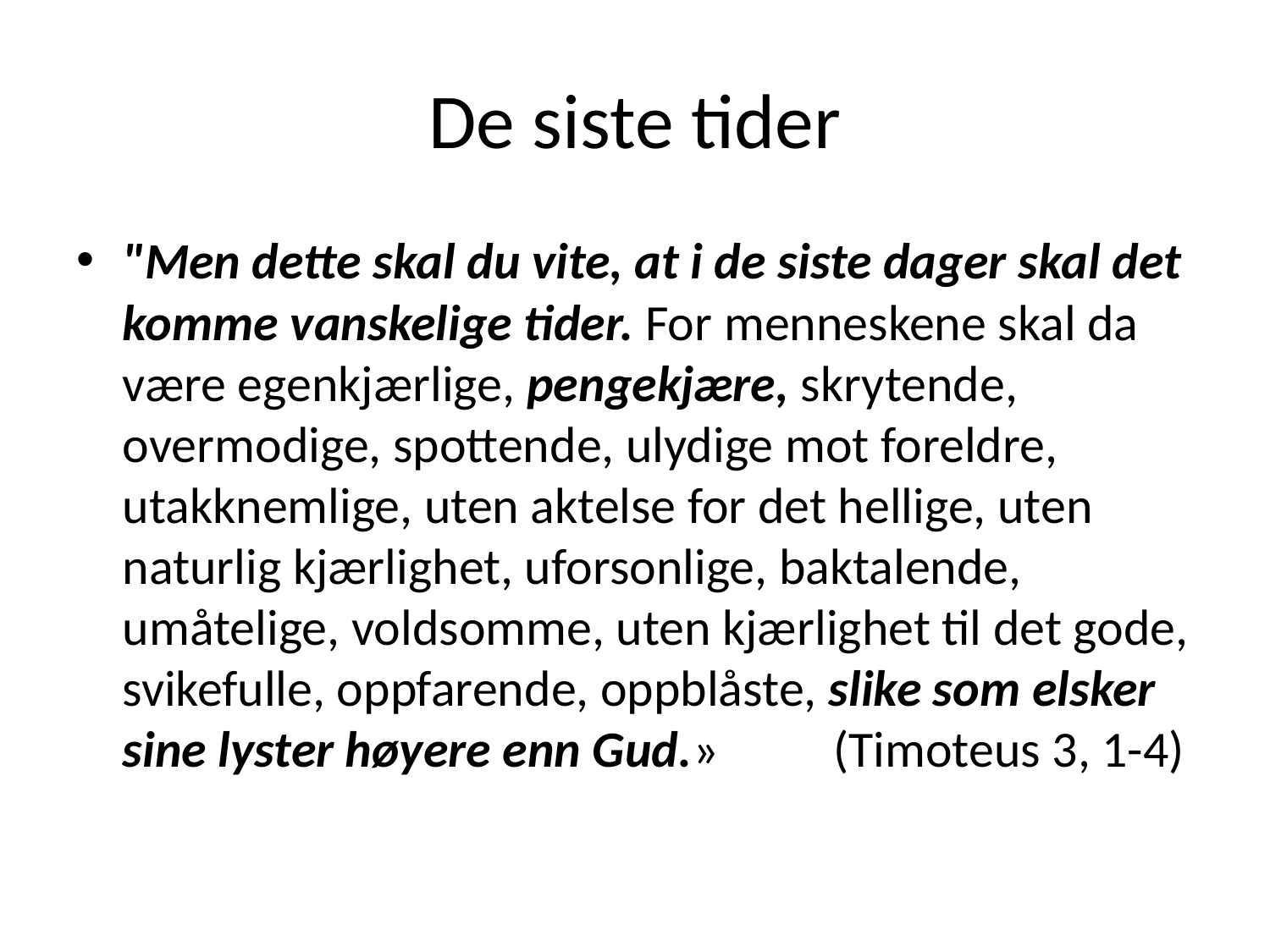

# De siste tider
"Men dette skal du vite, at i de siste dager skal det komme vanskelige tider. For menneskene skal da være egenkjærlige, pengekjære, skrytende, overmodige, spottende, ulydige mot foreldre, utakknemlige, uten aktelse for det hellige, uten naturlig kjærlighet, uforsonlige, baktalende, umåtelige, voldsomme, uten kjærlighet til det gode, svikefulle, oppfarende, oppblåste, slike som elsker sine lyster høyere enn Gud.»          (Timoteus 3, 1-4)